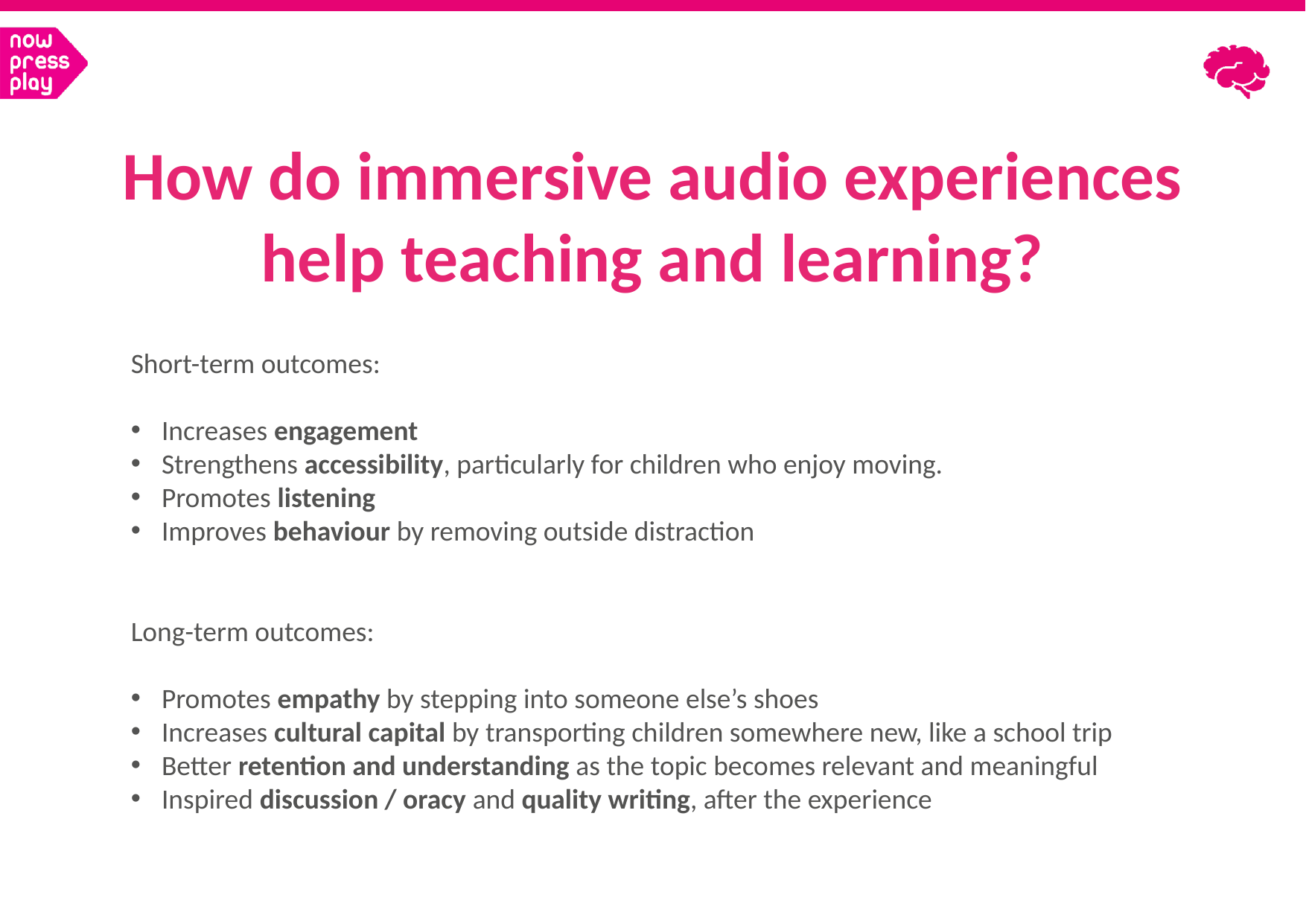

How do immersive audio experiences help teaching and learning?
Short-term outcomes:

Increases engagement
Strengthens accessibility, particularly for children who enjoy moving.
Promotes listening
Improves behaviour by removing outside distraction

Long-term outcomes:

Promotes empathy by stepping into someone else’s shoes
Increases cultural capital by transporting children somewhere new, like a school trip
Better retention and understanding as the topic becomes relevant and meaningful
Inspired discussion / oracy and quality writing, after the experience